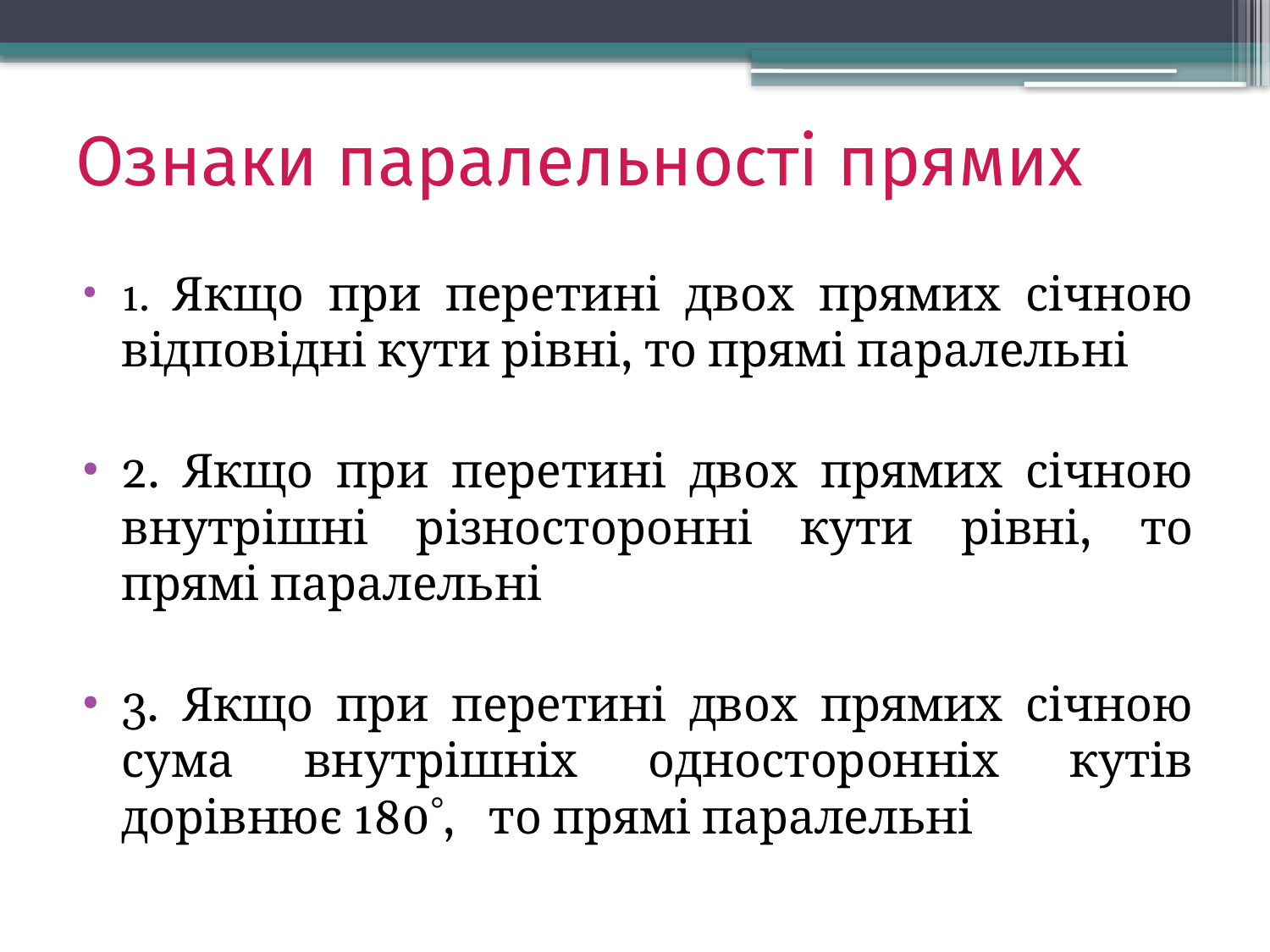

# Ознаки паралельності прямих
1. Якщо при перетині двох прямих січною відповідні кути рівні, то прямі паралельні

2. Якщо при перетині двох прямих січною внутрішні різносторонні кути рівні, то прямі паралельні

3. Якщо при перетині двох прямих січною сума внутрішніх односторонніх кутів дорівнює 180°,   то прямі паралельні